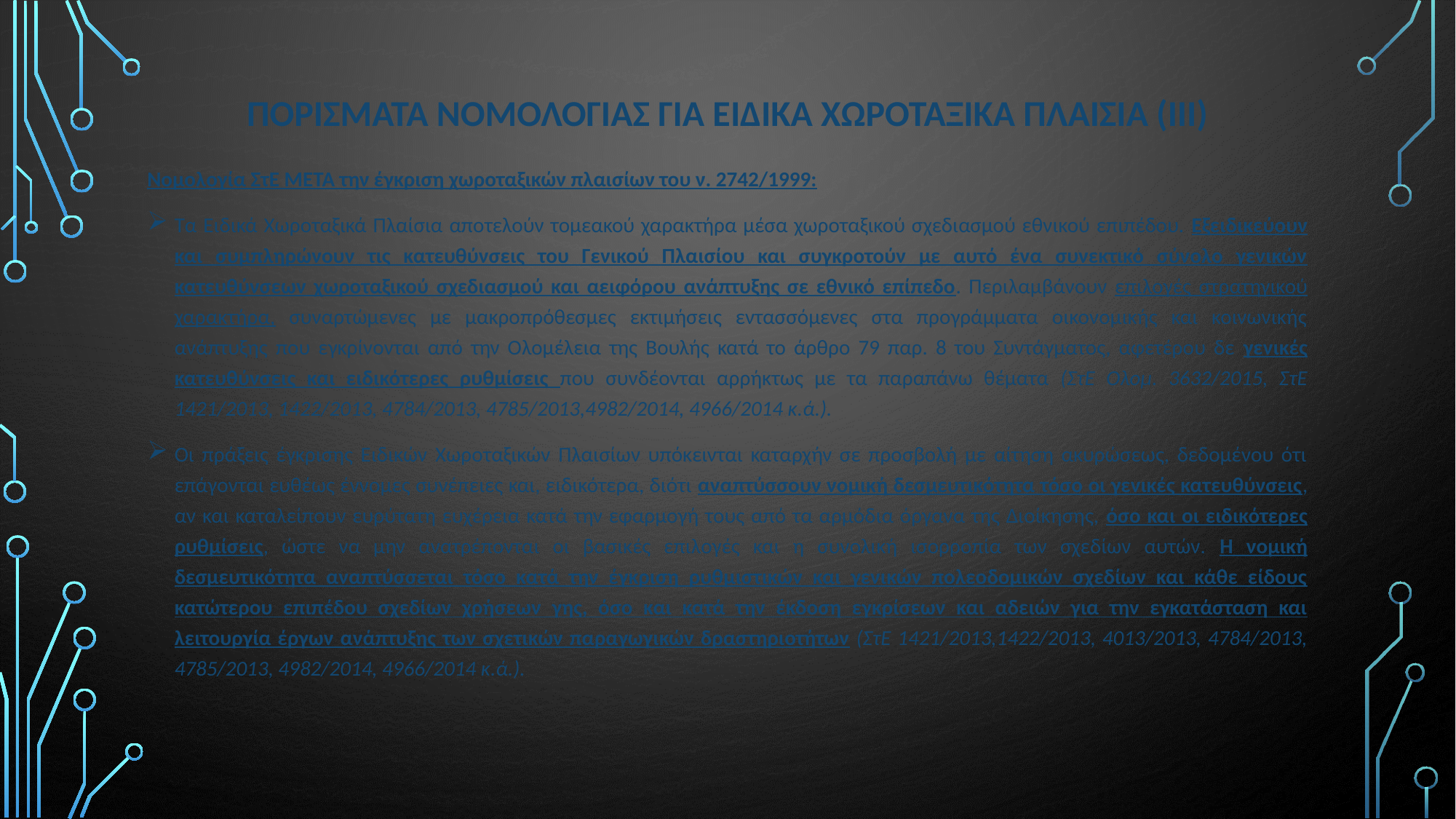

# ΠορΙσματα νομολογιασ για ειδικα χωροταξικα πλαισια (ΙΙΙ)
Νομολογία ΣτΕ ΜΕΤΑ την έγκριση χωροταξικών πλαισίων του ν. 2742/1999:
Τα Ειδικά Χωροταξικά Πλαίσια αποτελούν τομεακού χαρακτήρα μέσα χωροταξικού σχεδιασμού εθνικού επιπέδου. Εξειδικεύουν και συμπληρώνουν τις κατευθύνσεις του Γενικού Πλαισίου και συγκροτούν με αυτό ένα συνεκτικό σύνολο γενικών κατευθύνσεων χωροταξικού σχεδιασμού και αειφόρου ανάπτυξης σε εθνικό επίπεδο. Περιλαμβάνουν επιλογές στρατηγικού χαρακτήρα, συναρτώμενες με μακροπρόθεσμες εκτιμήσεις εντασσόμενες στα προγράμματα οικονομικής και κοινωνικής ανάπτυξης που εγκρίνονται από την Ολομέλεια της Βουλής κατά το άρθρο 79 παρ. 8 του Συντάγματος, αφετέρου δε γενικές κατευθύνσεις και ειδικότερες ρυθμίσεις που συνδέονται αρρήκτως με τα παραπάνω θέματα (ΣτΕ Ολομ. 3632/2015, ΣτΕ 1421/2013, 1422/2013, 4784/2013, 4785/2013,4982/2014, 4966/2014 κ.ά.).
Οι πράξεις έγκρισης Ειδικών Χωροταξικών Πλαισίων υπόκεινται καταρχήν σε προσβολή με αίτηση ακυρώσεως, δεδομένου ότι επάγονται ευθέως έννομες συνέπειες και, ειδικότερα, διότι αναπτύσσουν νομική δεσμευτικότητα τόσο οι γενικές κατευθύνσεις, αν και καταλείπουν ευρύτατη ευχέρεια κατά την εφαρμογή τους από τα αρμόδια όργανα της Διοίκησης, όσο και οι ειδικότερες ρυθμίσεις, ώστε να μην ανατρέπονται οι βασικές επιλογές και η συνολική ισορροπία των σχεδίων αυτών. Η νομική δεσμευτικότητα αναπτύσσεται τόσο κατά την έγκριση ρυθμιστικών και γενικών πολεοδομικών σχεδίων και κάθε είδους κατώτερου επιπέδου σχεδίων χρήσεων γης, όσο και κατά την έκδοση εγκρίσεων και αδειών για την εγκατάσταση και λειτουργία έργων ανάπτυξης των σχετικών παραγωγικών δραστηριοτήτων (ΣτΕ 1421/2013,1422/2013, 4013/2013, 4784/2013, 4785/2013, 4982/2014, 4966/2014 κ.ά.).